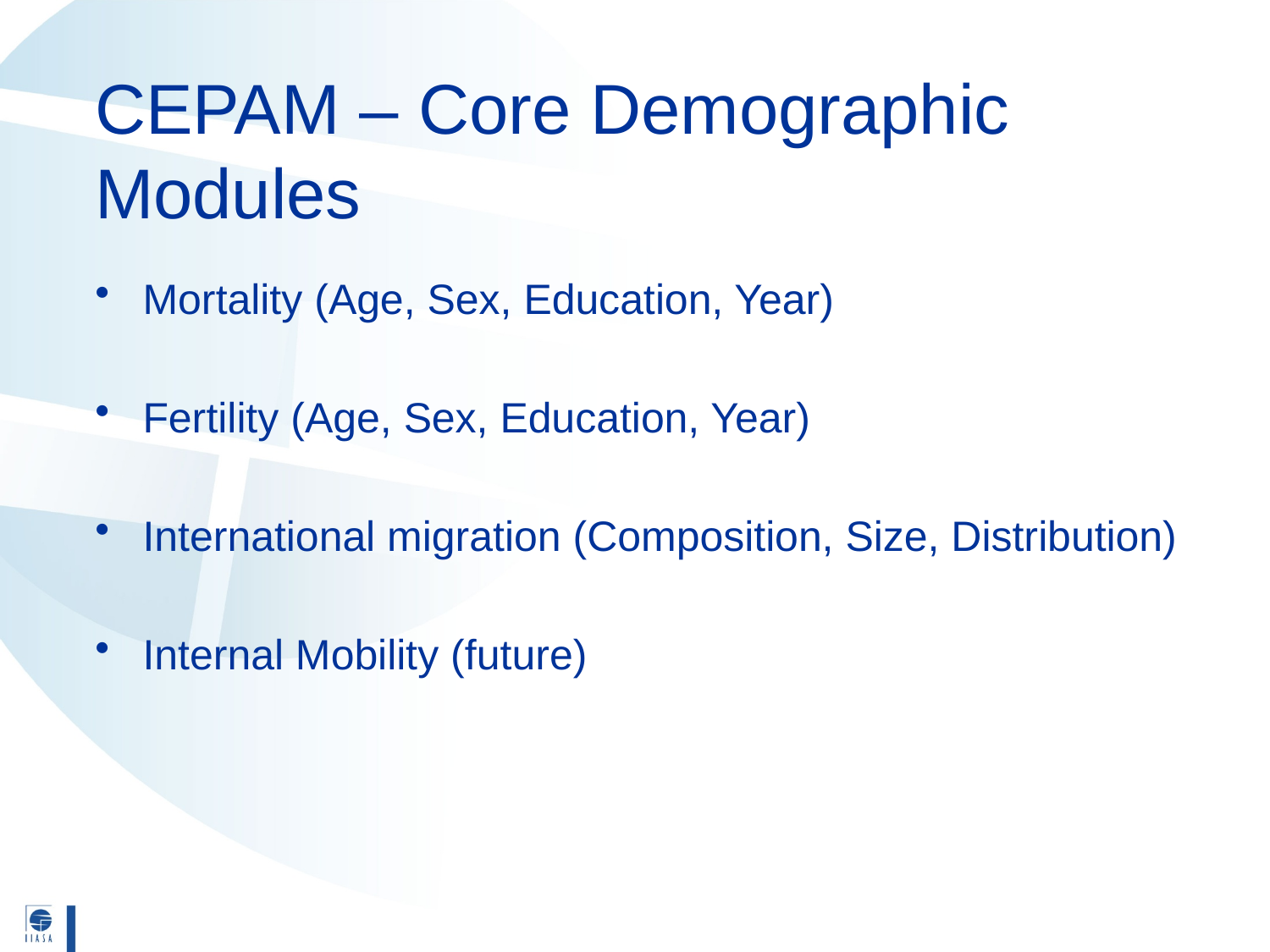

# CEPAM – Core Demographic Modules
Mortality (Age, Sex, Education, Year)

Fertility (Age, Sex, Education, Year)

International migration (Composition, Size, Distribution)

Internal Mobility (future)